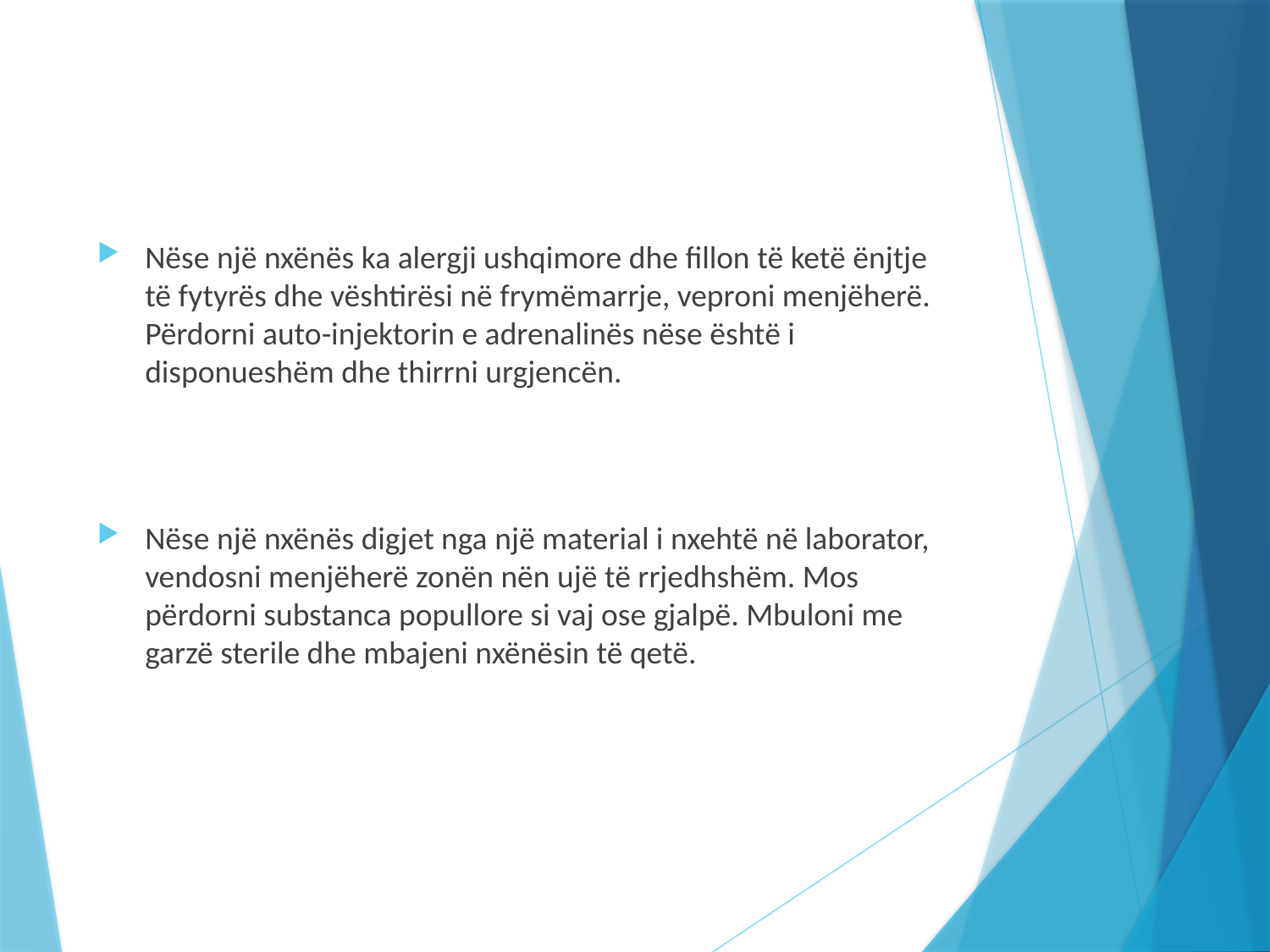

Nëse një nxënës ka alergji ushqimore dhe fillon të ketë ënjtje të fytyrës dhe vështirësi në frymëmarrje, veproni menjëherë. Përdorni auto-injektorin e adrenalinës nëse është i disponueshëm dhe thirrni urgjencën.

Nëse një nxënës digjet nga një material i nxehtë në laborator, vendosni menjëherë zonën nën ujë të rrjedhshëm. Mos përdorni substanca popullore si vaj ose gjalpë. Mbuloni me garzë sterile dhe mbajeni nxënësin të qetë.